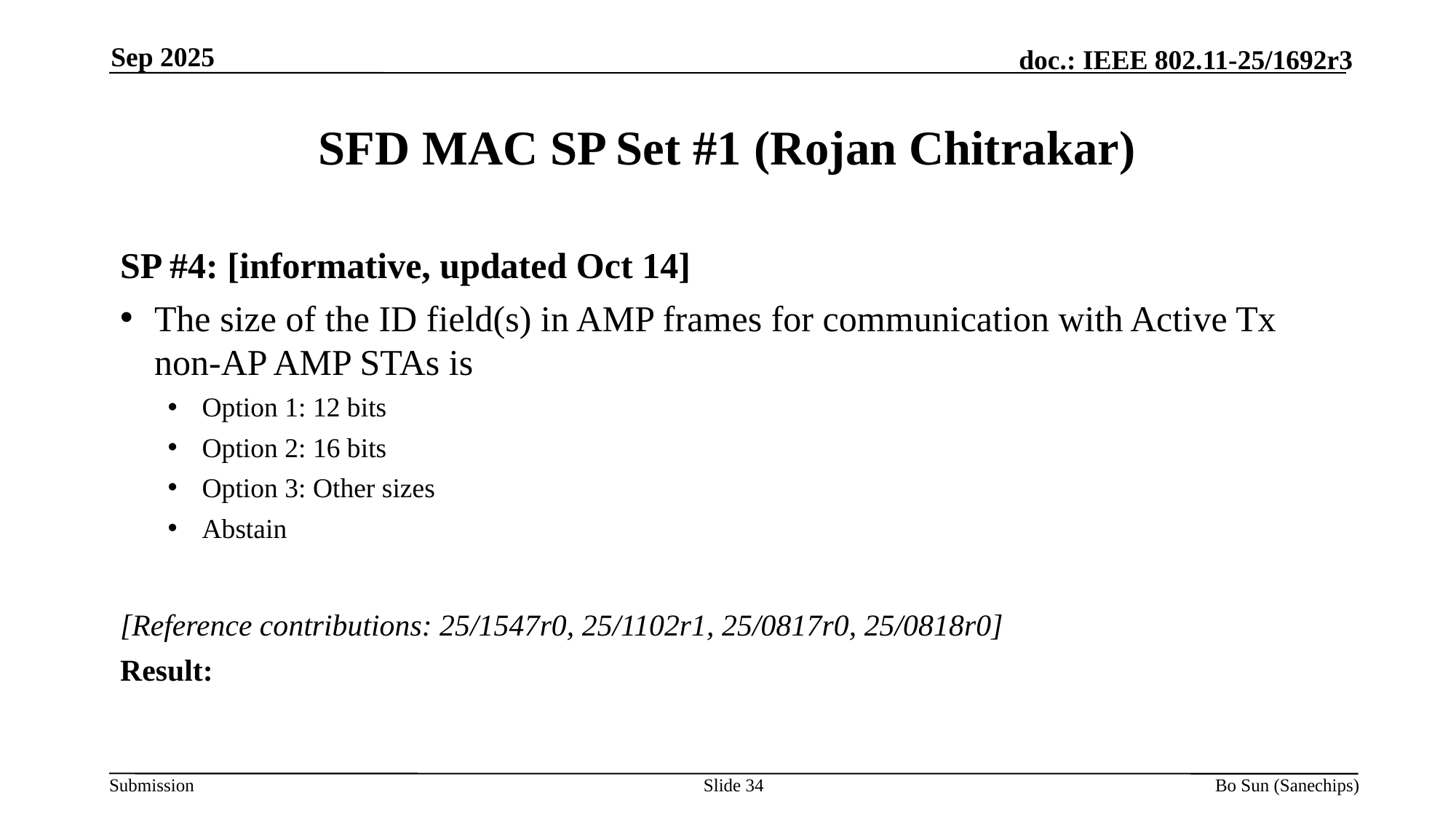

Sep 2025
# SFD MAC SP Set #1 (Rojan Chitrakar)
SP #4: [informative, updated Oct 14]
The size of the ID field(s) in AMP frames for communication with Active Tx non-AP AMP STAs is
Option 1: 12 bits
Option 2: 16 bits
Option 3: Other sizes
Abstain

[Reference contributions: 25/1547r0, 25/1102r1, 25/0817r0, 25/0818r0]
Result:
Slide 34
Bo Sun (Sanechips)